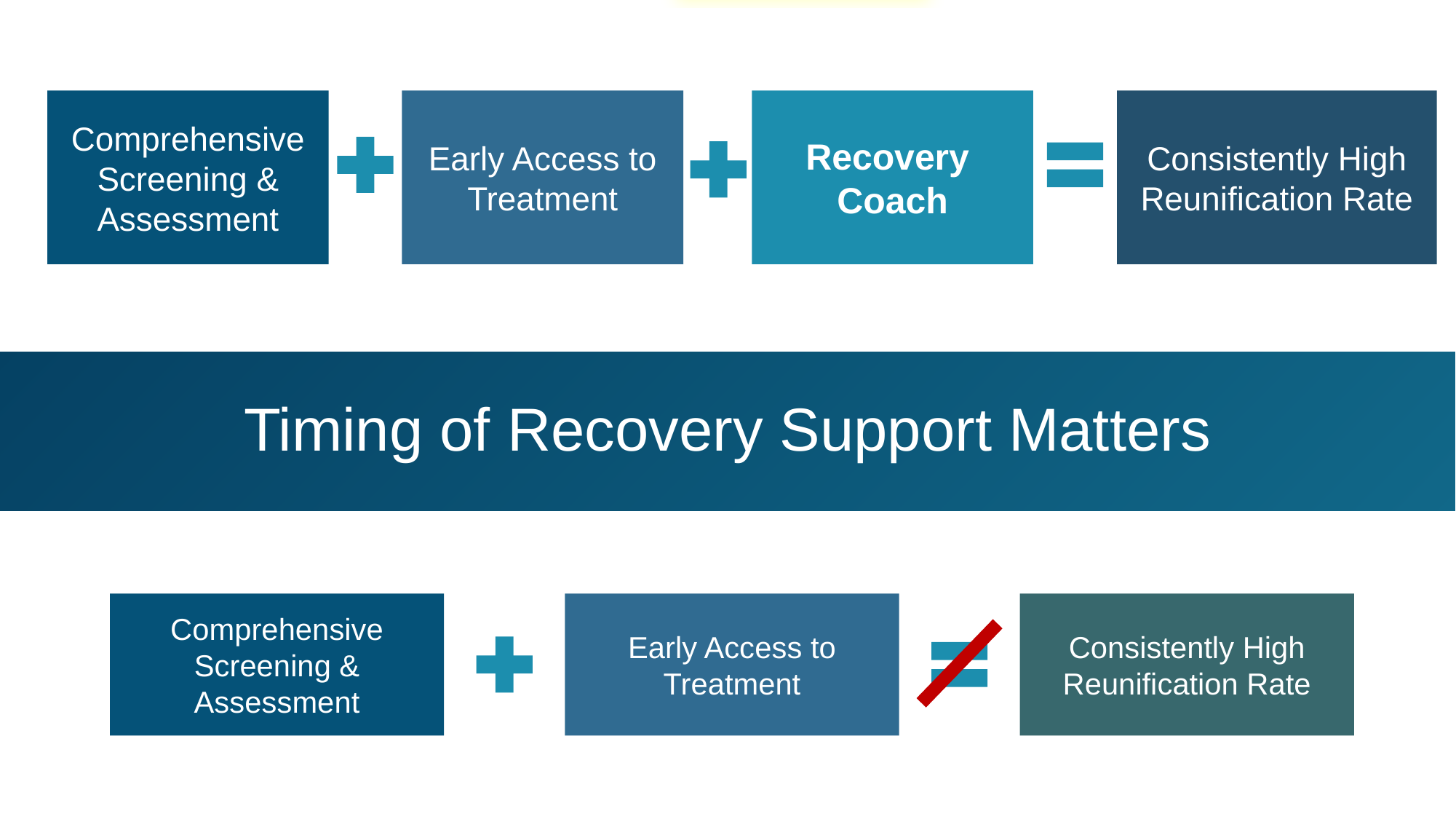

Comprehensive Screening & Assessment
Early Access to Treatment
Recovery
Coach
Consistently High Reunification Rate

# Timing of Recovery Support Matters
Comprehensive Screening & Assessment
Early Access to Treatment
Consistently High Reunification Rate